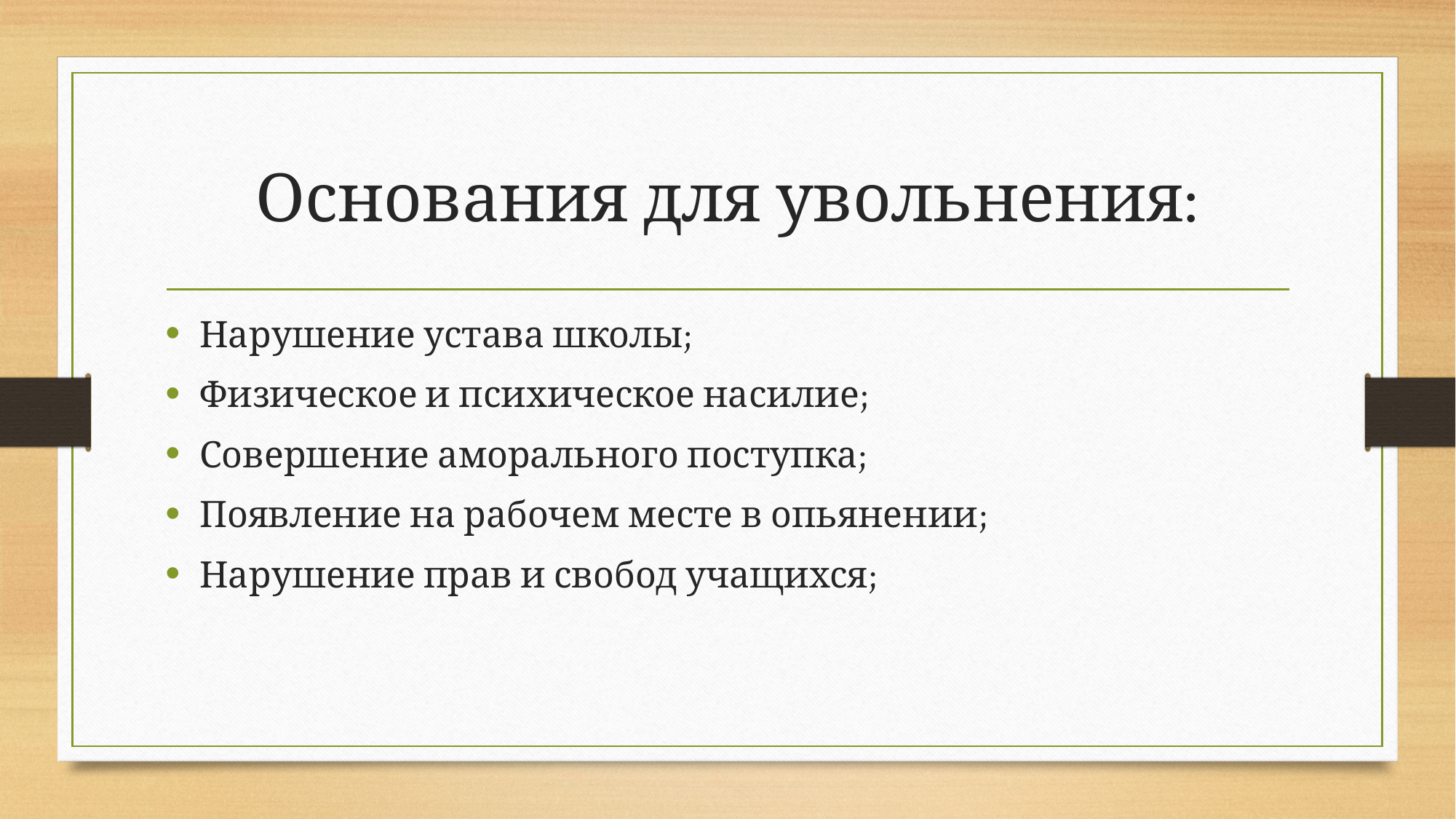

# Основания для увольнения:
Нарушение устава школы;
Физическое и психическое насилие;
Совершение аморального поступка;
Появление на рабочем месте в опьянении;
Нарушение прав и свобод учащихся;